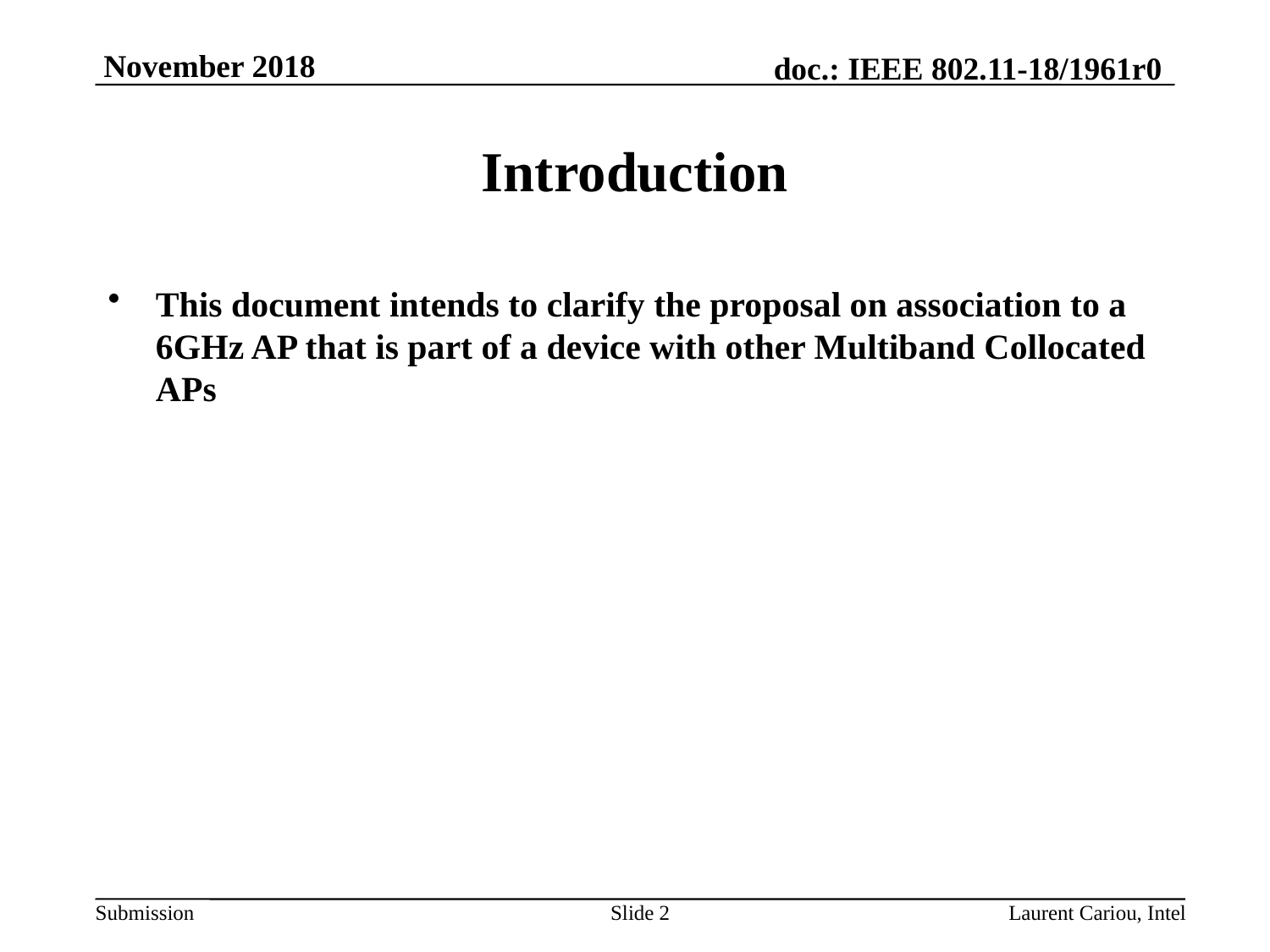

# Introduction
This document intends to clarify the proposal on association to a 6GHz AP that is part of a device with other Multiband Collocated APs

Slide 2
Laurent Cariou, Intel